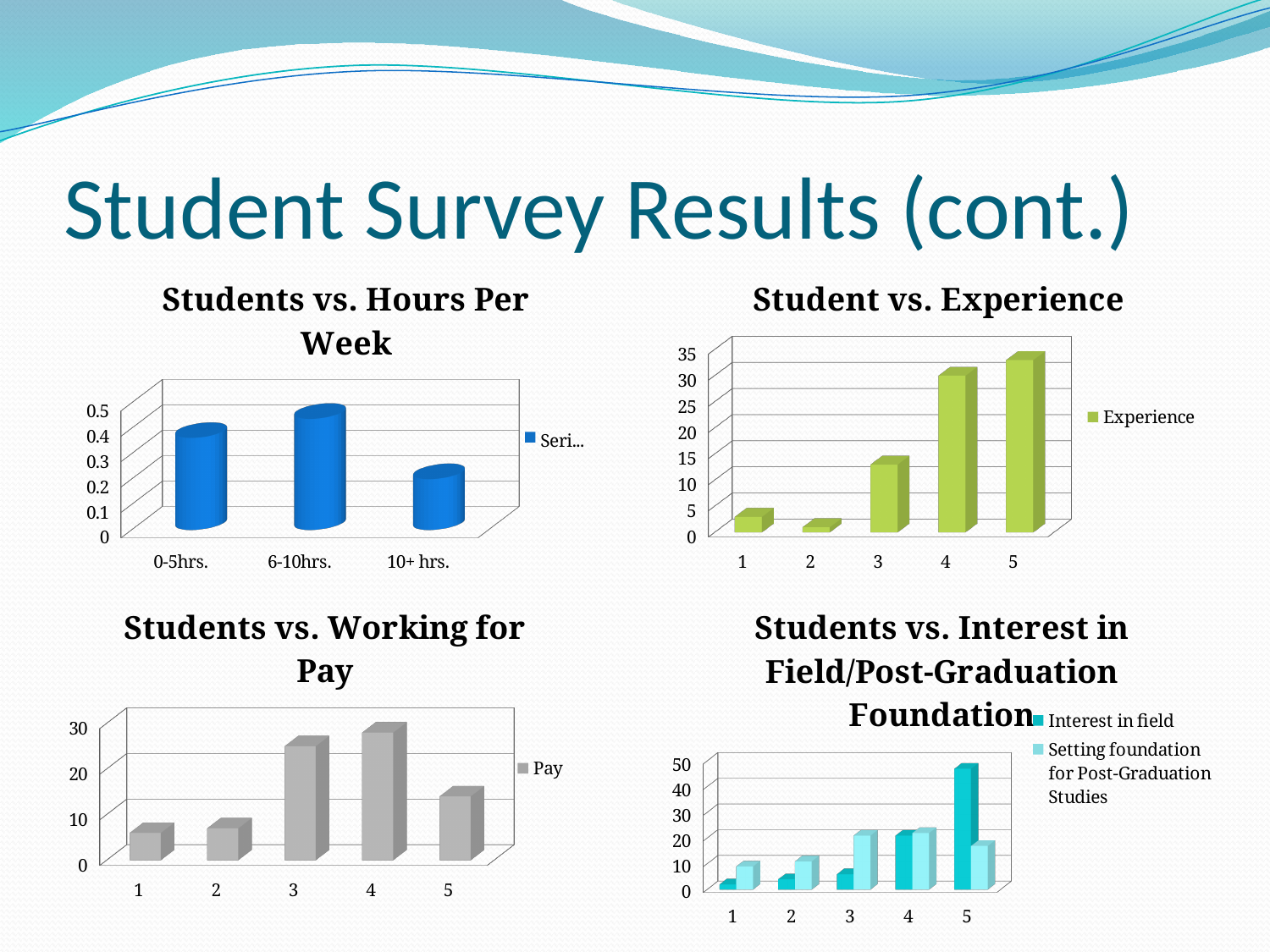

# Student Survey Results (cont.)

[unsupported chart]

[unsupported chart]

[unsupported chart]

[unsupported chart]